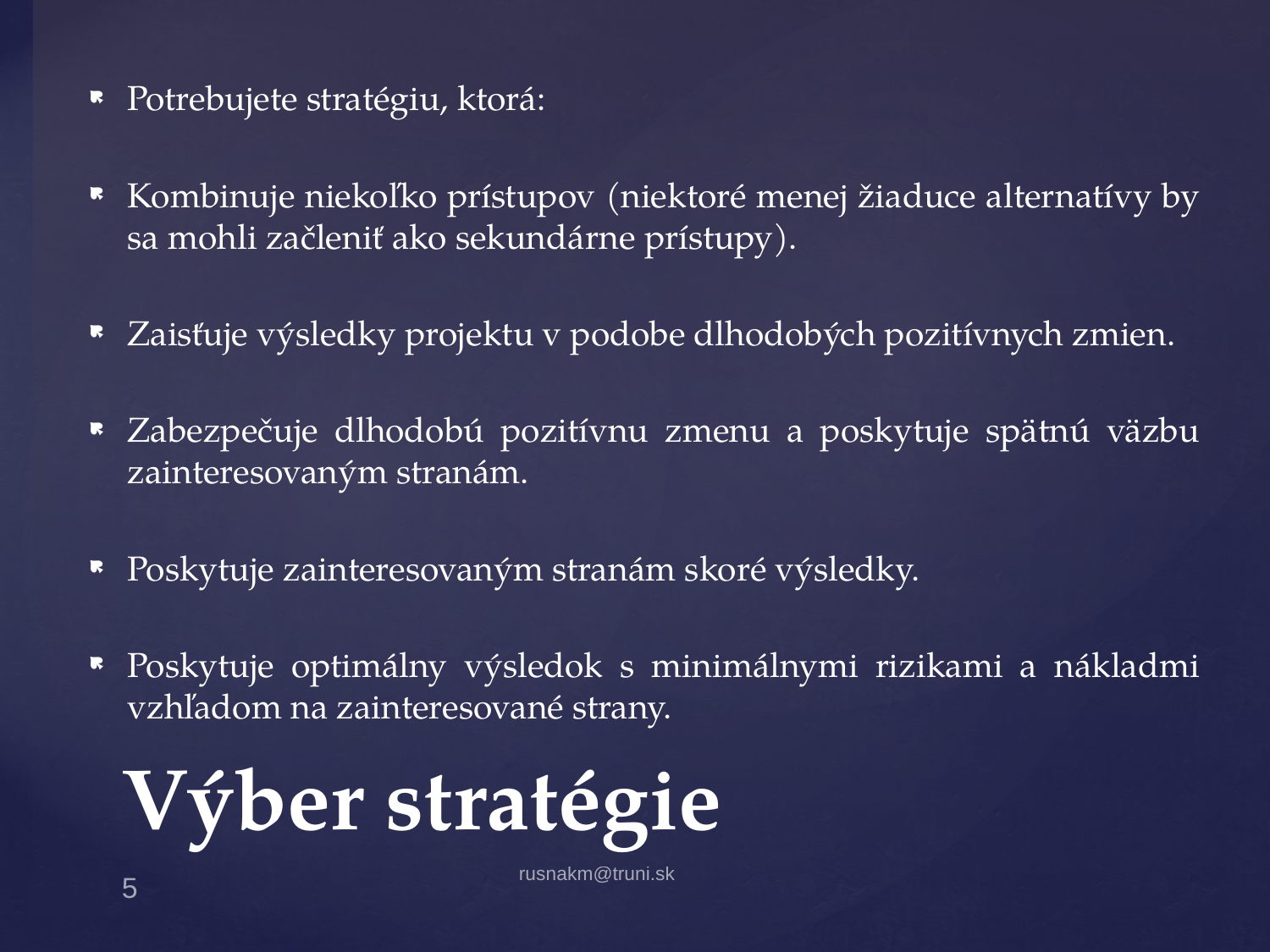

Potrebujete stratégiu, ktorá:

Kombinuje niekoľko prístupov (niektoré menej žiaduce alternatívy by sa mohli začleniť ako sekundárne prístupy).

Zaisťuje výsledky projektu v podobe dlhodobých pozitívnych zmien.

Zabezpečuje dlhodobú pozitívnu zmenu a poskytuje spätnú väzbu zainteresovaným stranám.

Poskytuje zainteresovaným stranám skoré výsledky.

Poskytuje optimálny výsledok s minimálnymi rizikami a nákladmi vzhľadom na zainteresované strany.
# Výber stratégie
rusnakm@truni.sk
5